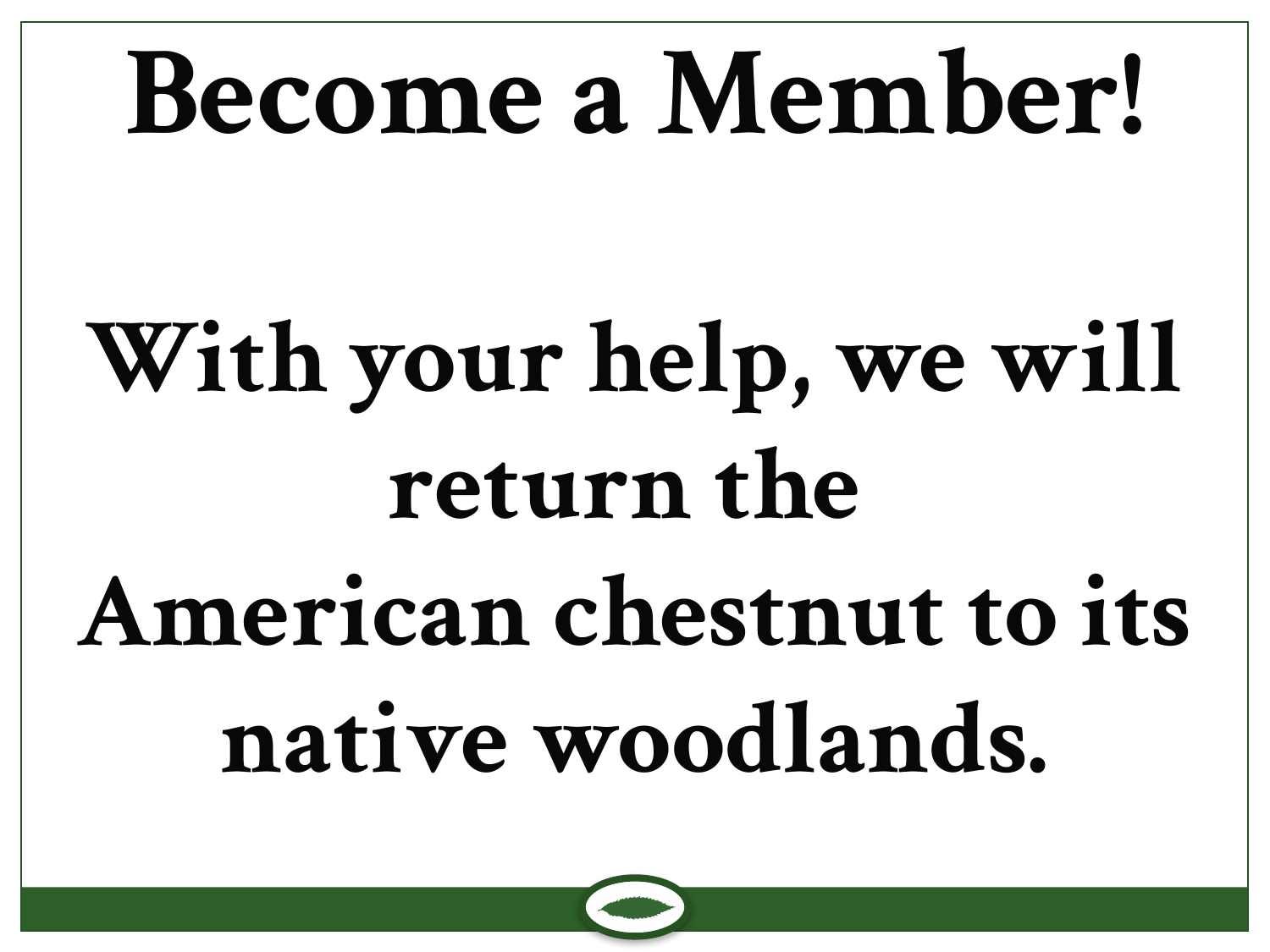

Become a Member!
With your help, we will return the
American chestnut to its native woodlands.